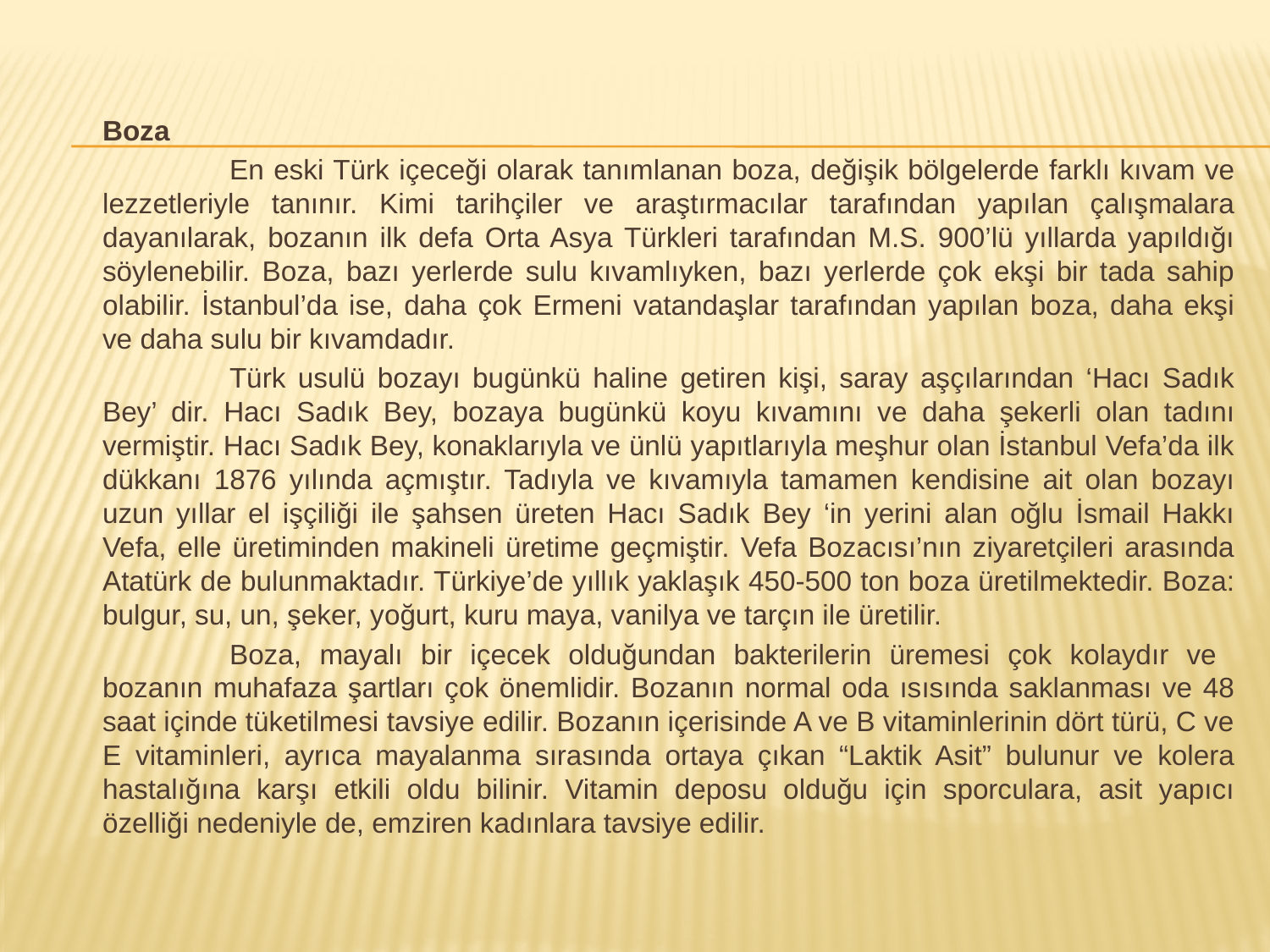

Boza
		En eski Türk içeceği olarak tanımlanan boza, değişik bölgelerde farklı kıvam ve lezzetleriyle tanınır. Kimi tarihçiler ve araştırmacılar tarafından yapılan çalışmalara dayanılarak, bozanın ilk defa Orta Asya Türkleri tarafından M.S. 900’lü yıllarda yapıldığı söylenebilir. Boza, bazı yerlerde sulu kıvamlıyken, bazı yerlerde çok ekşi bir tada sahip olabilir. İstanbul’da ise, daha çok Ermeni vatandaşlar tarafından yapılan boza, daha ekşi ve daha sulu bir kıvamdadır.
		Türk usulü bozayı bugünkü haline getiren kişi, saray aşçılarından ‘Hacı Sadık Bey’ dir. Hacı Sadık Bey, bozaya bugünkü koyu kıvamını ve daha şekerli olan tadını vermiştir. Hacı Sadık Bey, konaklarıyla ve ünlü yapıtlarıyla meşhur olan İstanbul Vefa’da ilk dükkanı 1876 yılında açmıştır. Tadıyla ve kıvamıyla tamamen kendisine ait olan bozayı uzun yıllar el işçiliği ile şahsen üreten Hacı Sadık Bey ‘in yerini alan oğlu İsmail Hakkı Vefa, elle üretiminden makineli üretime geçmiştir. Vefa Bozacısı’nın ziyaretçileri arasında Atatürk de bulunmaktadır. Türkiye’de yıllık yaklaşık 450-500 ton boza üretilmektedir. Boza: bulgur, su, un, şeker, yoğurt, kuru maya, vanilya ve tarçın ile üretilir.
		Boza, mayalı bir içecek olduğundan bakterilerin üremesi çok kolaydır ve  bozanın muhafaza şartları çok önemlidir. Bozanın normal oda ısısında saklanması ve 48 saat içinde tüketilmesi tavsiye edilir. Bozanın içerisinde A ve B vitaminlerinin dört türü, C ve E vitaminleri, ayrıca mayalanma sırasında ortaya çıkan “Laktik Asit” bulunur ve kolera hastalığına karşı etkili oldu bilinir. Vitamin deposu olduğu için sporculara, asit yapıcı özelliği nedeniyle de, emziren kadınlara tavsiye edilir.